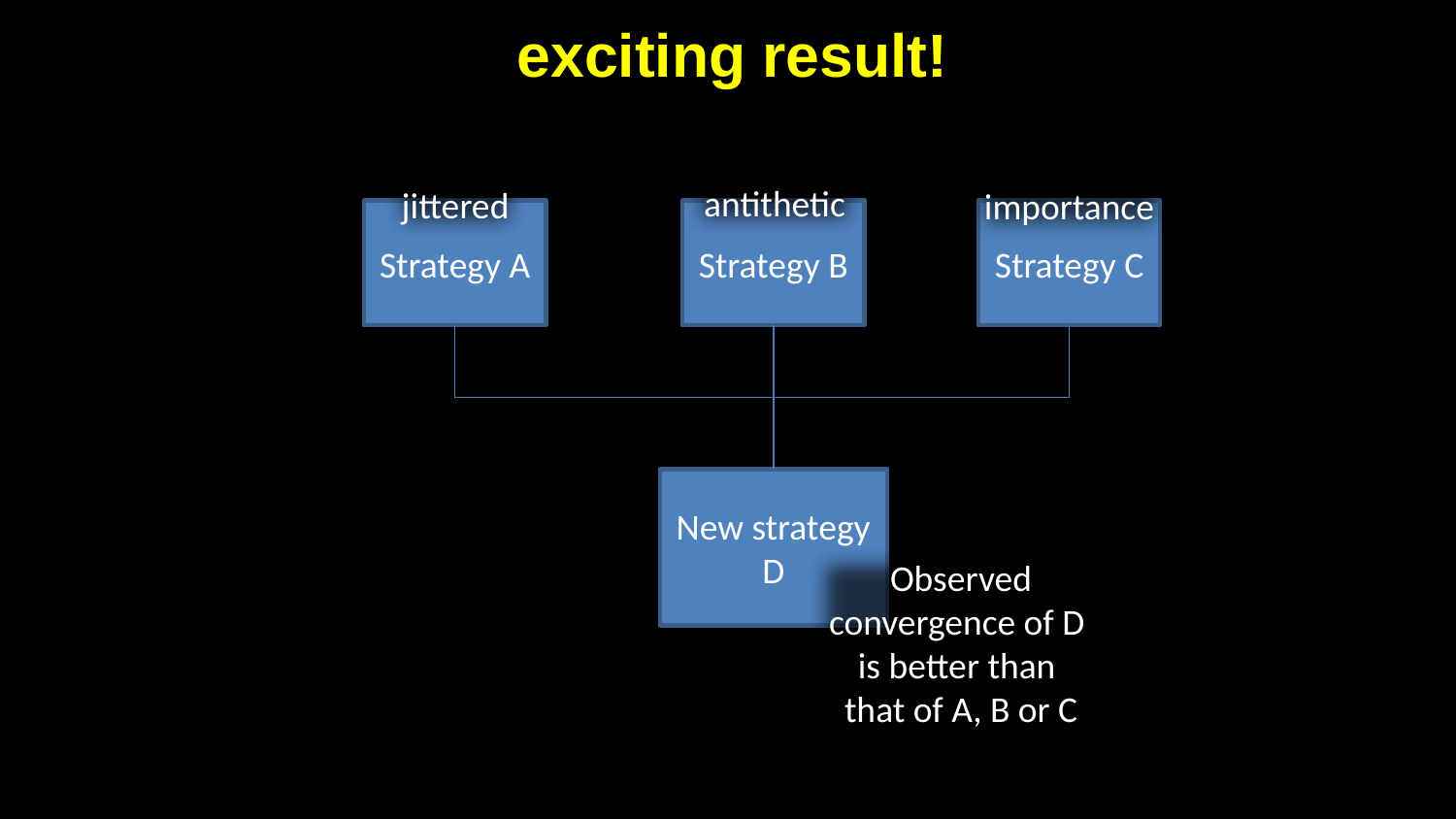

# exciting result!
antithetic
jittered
importance
Strategy A
Strategy B
Strategy C
New strategy D
Observed
convergence of D
is better than
that of A, B or C